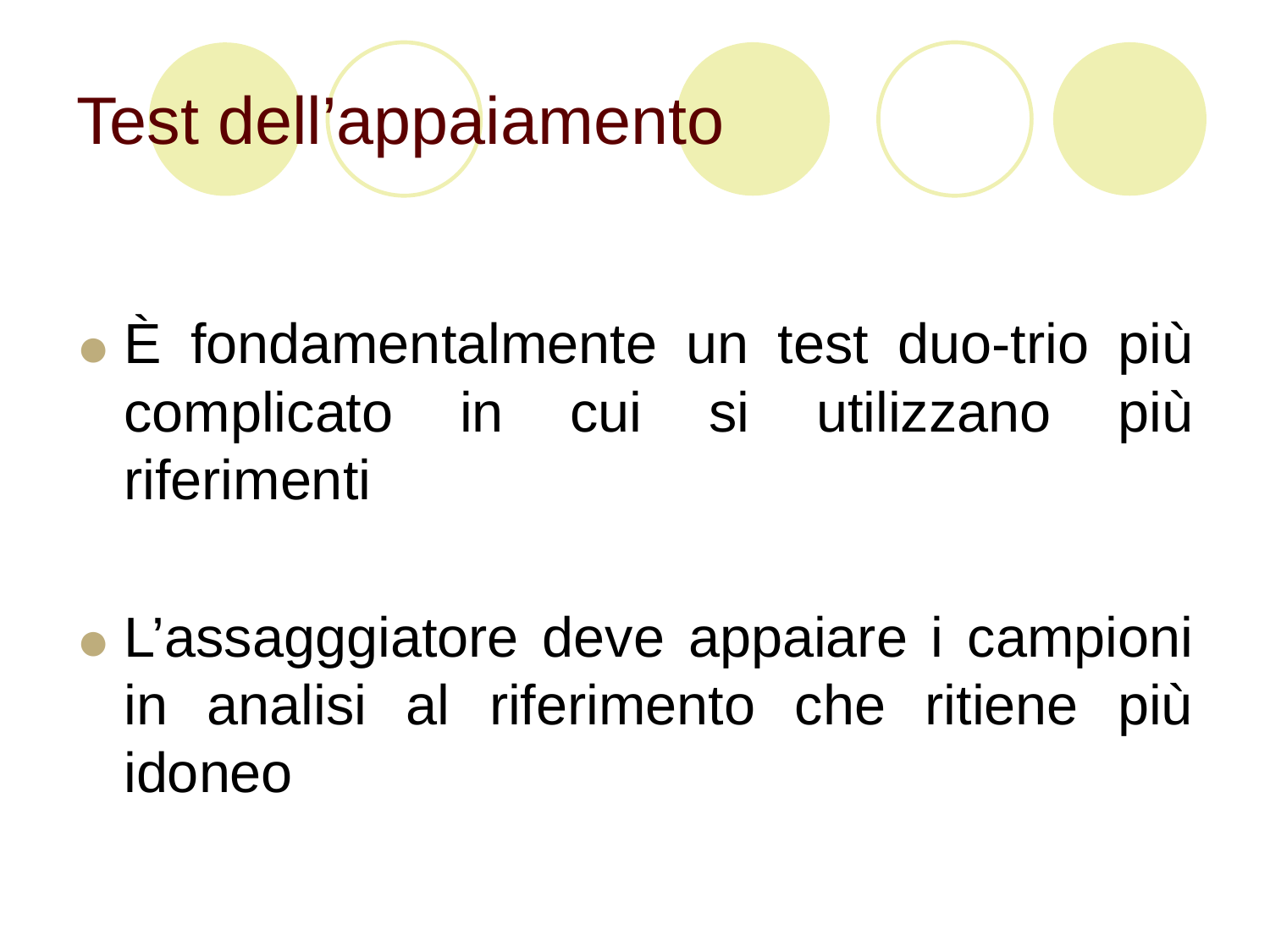

# Test dell’appaiamento

È fondamentalmente un test duo-trio più complicato in cui si utilizzano più riferimenti

L’assagggiatore deve appaiare i campioni in analisi al riferimento che ritiene più idoneo